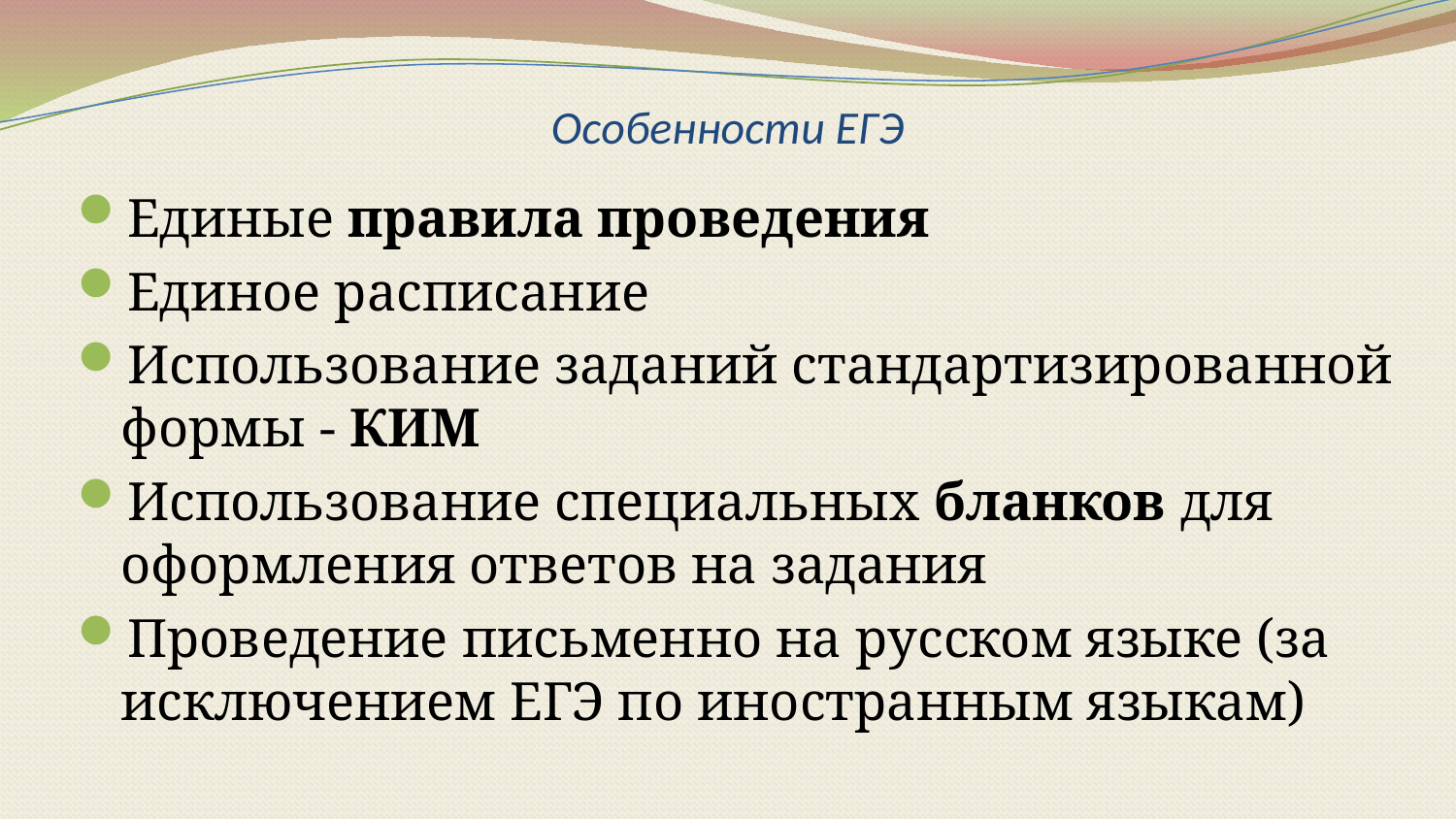

# Особенности ЕГЭ
Единые правила проведения
Единое расписание
Использование заданий стандартизированной формы - КИМ
Использование специальных бланков для оформления ответов на задания
Проведение письменно на русском языке (за исключением ЕГЭ по иностранным языкам)